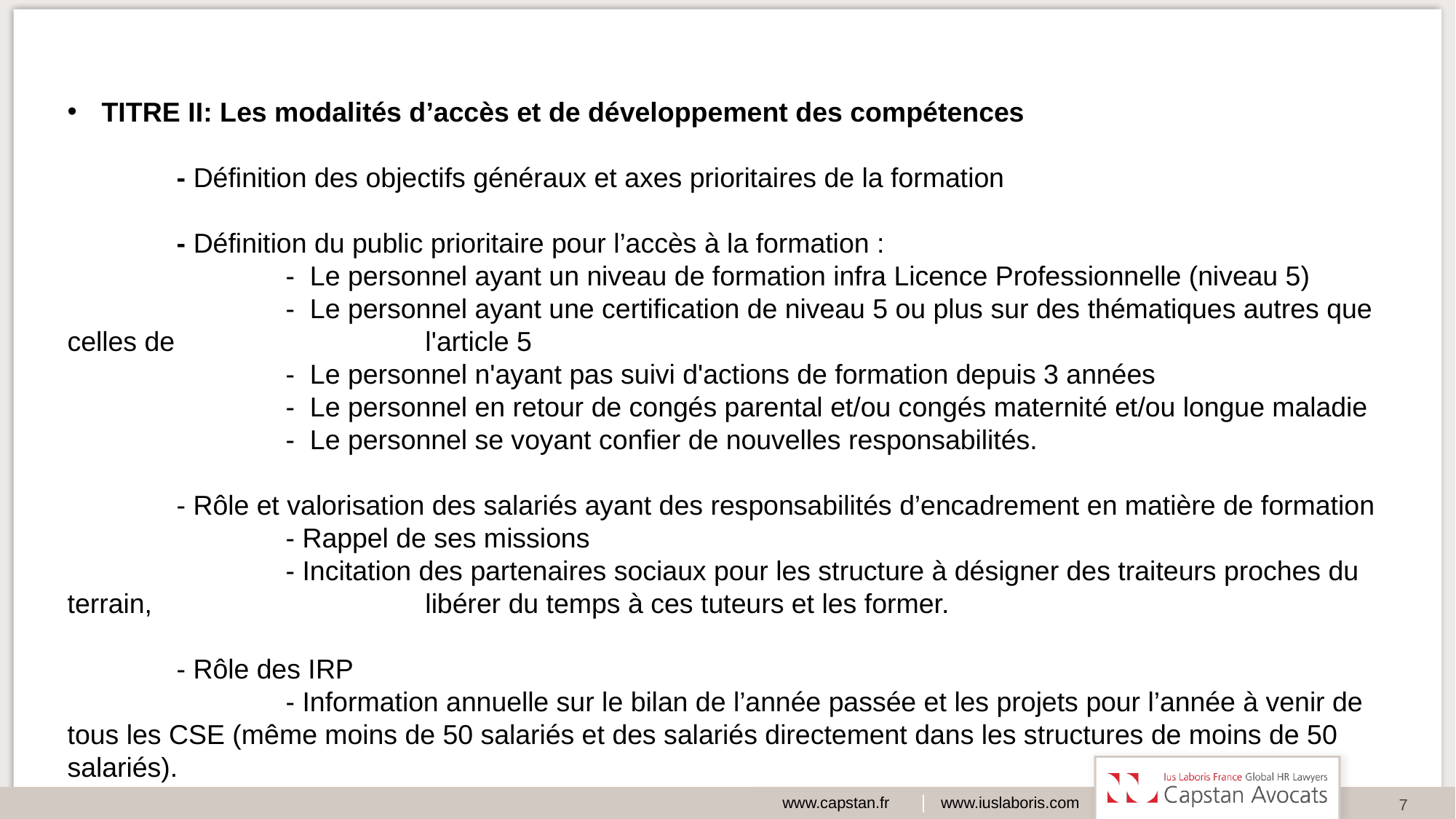

TITRE II: Les modalités d’accès et de développement des compétences

	- Définition des objectifs généraux et axes prioritaires de la formation

	- Définition du public prioritaire pour l’accès à la formation :
		-  Le personnel ayant un niveau de formation infra Licence Professionnelle (niveau 5)
		-  Le personnel ayant une certification de niveau 5 ou plus sur des thématiques autres que celles de 		    l'article 5
		-  Le personnel n'ayant pas suivi d'actions de formation depuis 3 années
		-  Le personnel en retour de congés parental et/ou congés maternité et/ou longue maladie
		-  Le personnel se voyant confier de nouvelles responsabilités.

	- Rôle et valorisation des salariés ayant des responsabilités d’encadrement en matière de formation
		- Rappel de ses missions
		- Incitation des partenaires sociaux pour les structure à désigner des traiteurs proches du terrain, 			    libérer du temps à ces tuteurs et les former.

	- Rôle des IRP
		- Information annuelle sur le bilan de l’année passée et les projets pour l’année à venir de tous les CSE (même moins de 50 salariés et des salariés directement dans les structures de moins de 50 salariés).